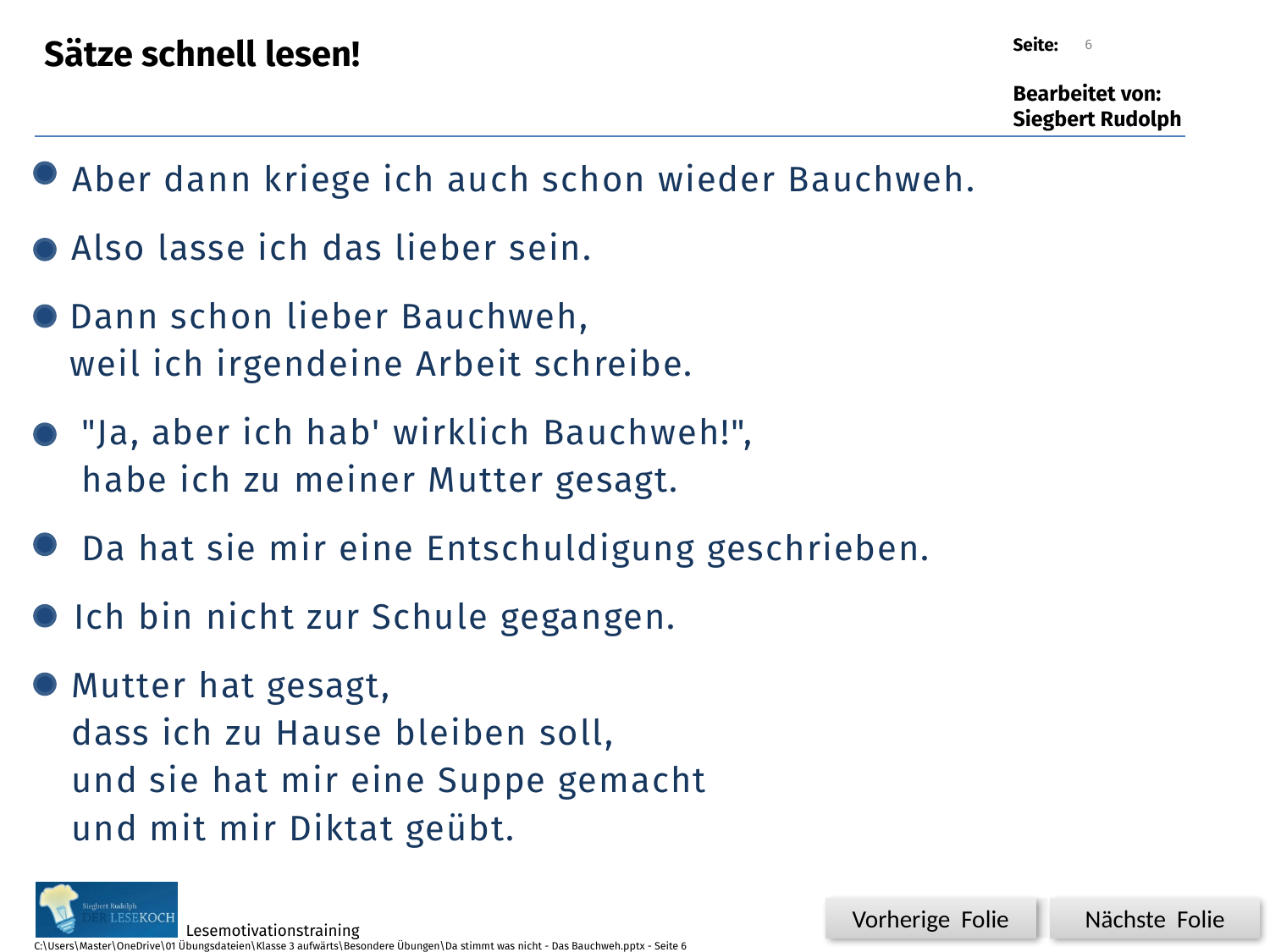

6
Sätze schnell lesen!

Aber dann kriege ich auch schon wieder Bauchweh.

Also lasse ich das lieber sein.

Dann schon lieber Bauchweh,
weil ich irgendeine Arbeit schreibe.

"Ja, aber ich hab' wirklich Bauchweh!",
habe ich zu meiner Mutter gesagt.

Da hat sie mir eine Entschuldigung geschrieben.

Ich bin nicht zur Schule gegangen.

Mutter hat gesagt,
dass ich zu Hause bleiben soll,
und sie hat mir eine Suppe gemacht
und mit mir Diktat geübt.

Vorherige  Folie

Nächste  Folie
C:\Users\Master\OneDrive\01 Übungsdateien\Klasse 3 aufwärts\Besondere Übungen\Da stimmt was nicht - Das Bauchweh.pptx - Seite 6